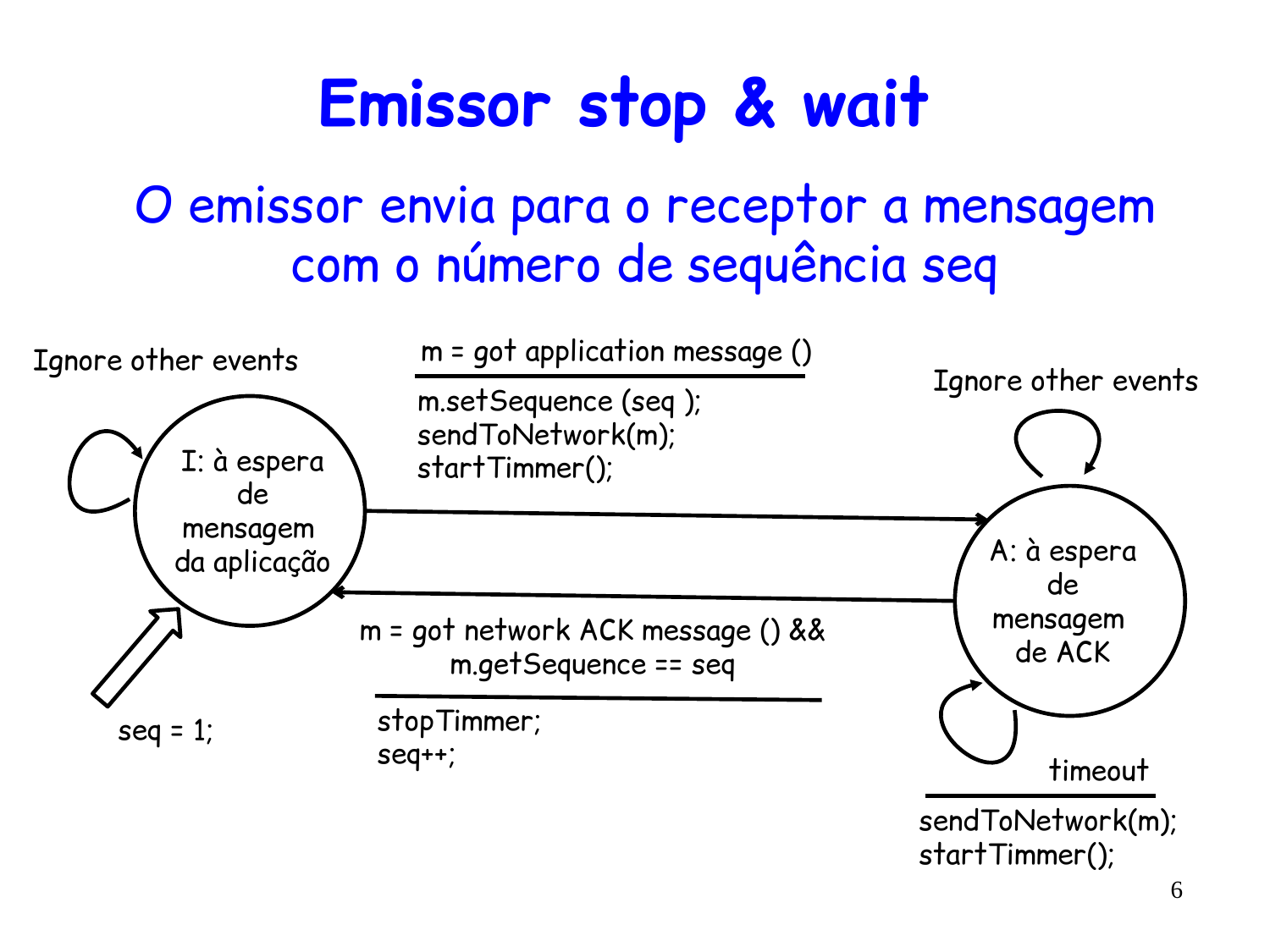

# Emissor stop & wait
O emissor envia para o receptor a mensagem com o número de sequência seq

m = got application message ()
m.setSequence (seq );
sendToNetwork(m);
startTimmer();
Ignore other events
Ignore other events

I: à espera de mensagem  da aplicação

A: à espera de mensagem  de ACK
m = got network ACK message () &&
m.getSequence == seq

stopTimmer;
seq++;
seq = 1;
timeout
sendToNetwork(m);
startTimmer();
6